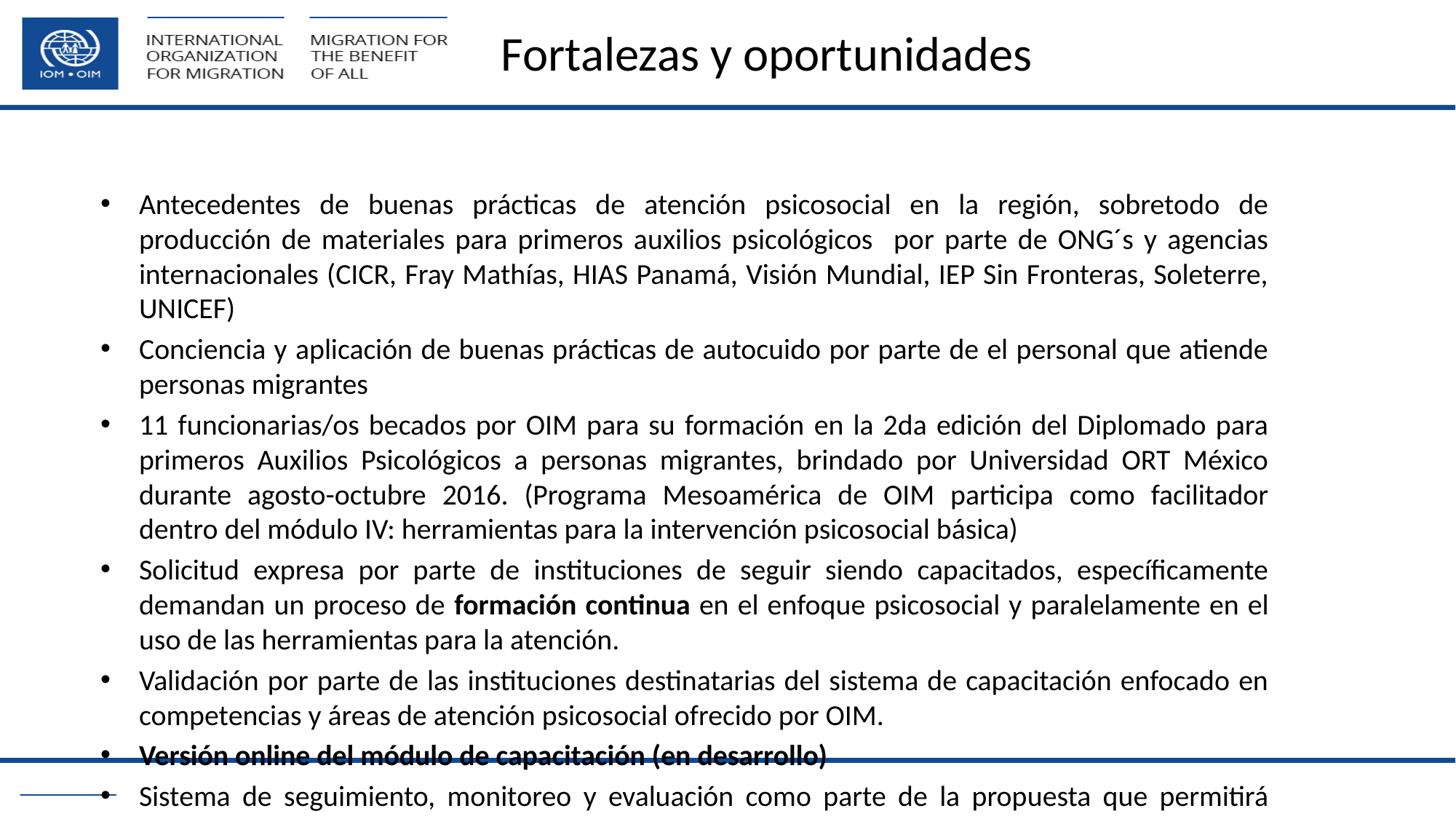

# Fortalezas y oportunidades
Antecedentes de buenas prácticas de atención psicosocial en la región, sobretodo de producción de materiales para primeros auxilios psicológicos  por parte de ONG´s y agencias internacionales (CICR, Fray Mathías, HIAS Panamá, Visión Mundial, IEP Sin Fronteras, Soleterre, UNICEF)
Conciencia y aplicación de buenas prácticas de autocuido por parte de el personal que atiende personas migrantes
11 funcionarias/os becados por OIM para su formación en la 2da edición del Diplomado para primeros Auxilios Psicológicos a personas migrantes, brindado por Universidad ORT México durante agosto-octubre 2016. (Programa Mesoamérica de OIM participa como facilitador dentro del módulo IV: herramientas para la intervención psicosocial básica)
Solicitud expresa por parte de instituciones de seguir siendo capacitados, específicamente demandan un proceso de formación continua en el enfoque psicosocial y paralelamente en el uso de las herramientas para la atención.
Validación por parte de las instituciones destinatarias del sistema de capacitación enfocado en competencias y áreas de atención psicosocial ofrecido por OIM.
Versión online del módulo de capacitación (en desarrollo)
Sistema de seguimiento, monitoreo y evaluación como parte de la propuesta que permitirá evaluar el impacto, detectar necesidades e invertir en fortalecimiento de las áreas débiles